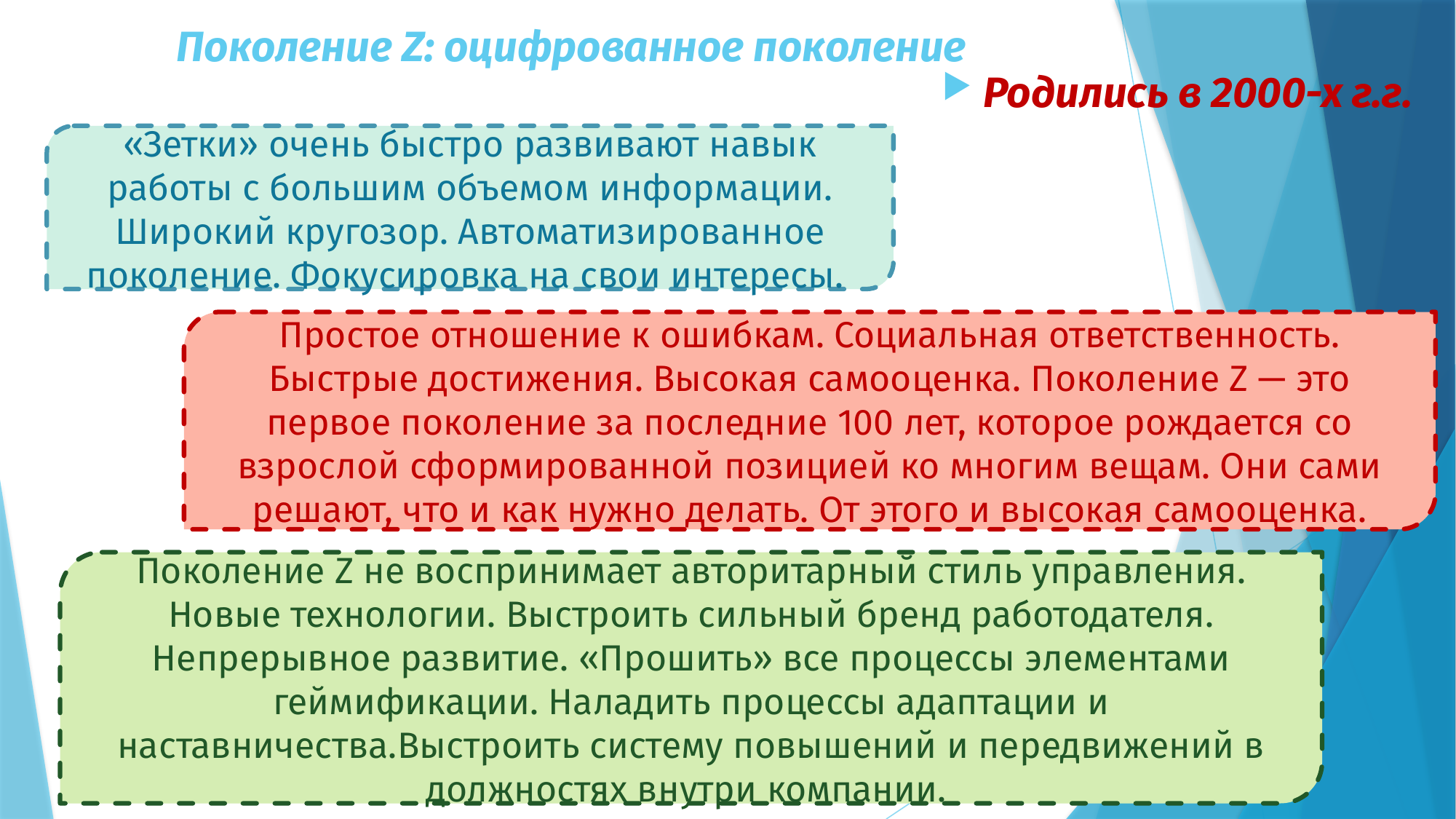

# Поколение Z: оцифрованное поколение
Родились в 2000-х г.г.
«Зетки» очень быстро развивают навык работы с большим объемом информации. Широкий кругозор. Автоматизированное поколение. Фокусировка на свои интересы.
Простое отношение к ошибкам. Социальная ответственность. Быстрые достижения. Высокая самооценка. Поколение Z — это первое поколение за последние 100 лет, которое рождается со взрослой сформированной позицией ко многим вещам. Они сами решают, что и как нужно делать. От этого и высокая самооценка.
Поколение Z не воспринимает авторитарный стиль управления. Новые технологии. Выстроить сильный бренд работодателя. Непрерывное развитие. «Прошить» все процессы элементами геймификации. Наладить процессы адаптации и наставничества.Выстроить систему повышений и передвижений в должностях внутри компании.